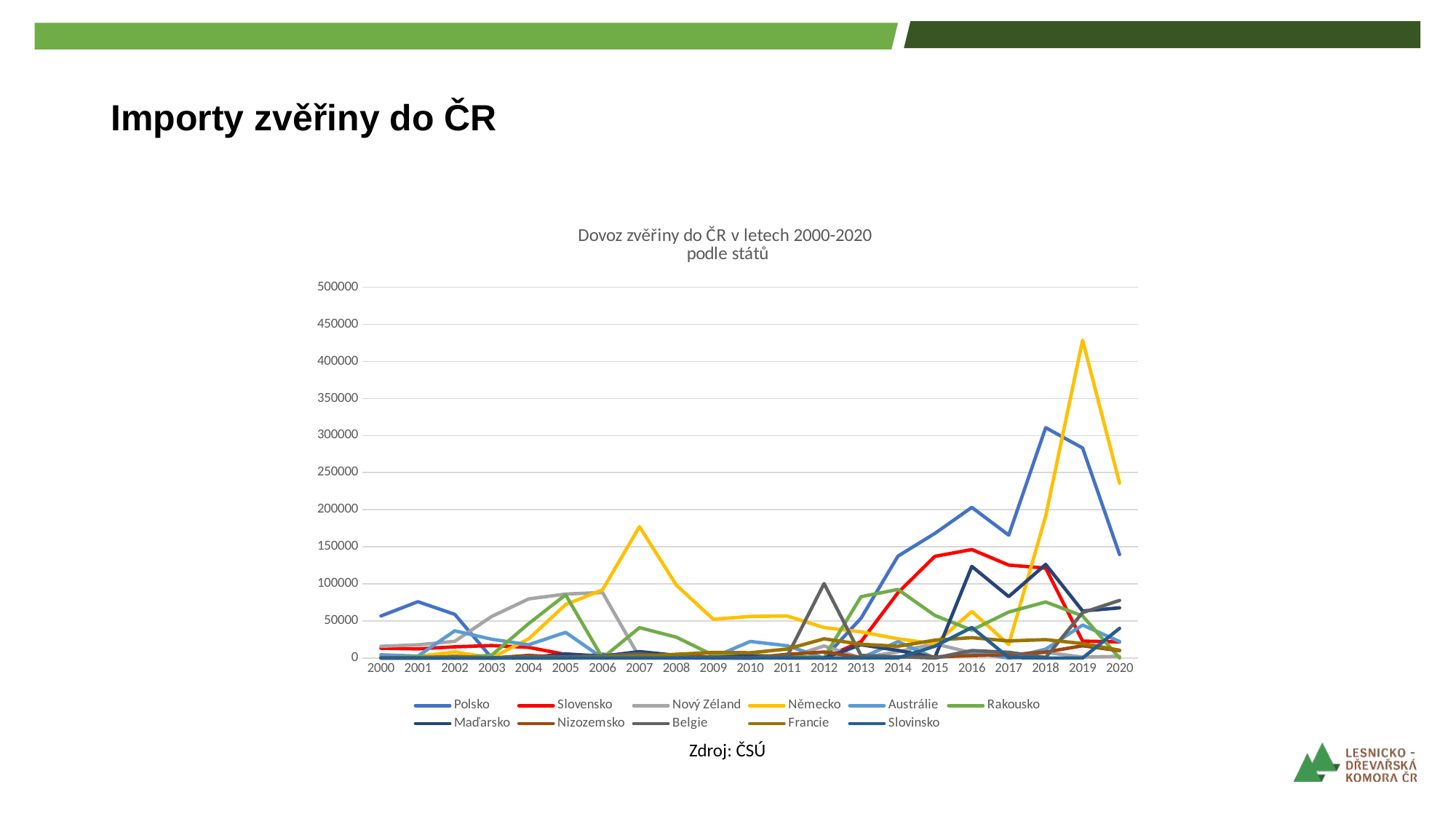

# Importy zvěřiny do ČR

### Chart: Dovoz zvěřiny do ČR v letech 2000-2020 podle států

| Category | Polsko | Slovensko | Nový Zéland | Německo | Austrálie | Rakousko | Maďarsko | Nizozemsko | Belgie | Francie | Slovinsko |
|---|---|---|---|---|---|---|---|---|---|---|---|
| 2000 | 56633.0 | 13064.0 | 15721.0 | 2062.0 | 4340.0 | 0.0 | 0.0 | 0.0 | 0.0 | 0.0 | 0.0 |
| 2001 | 75902.0 | 12267.0 | 17712.0 | 2218.0 | 2550.0 | 2099.0 | 0.0 | 0.0 | 0.0 | 0.0 | 0.0 |
| 2002 | 58848.0 | 15069.0 | 22546.0 | 8066.0 | 36603.0 | 0.0 | 0.0 | 0.0 | 0.0 | 2429.0 | 0.0 |
| 2003 | 0.0 | 16770.0 | 56021.0 | 267.0 | 25254.0 | 3806.0 | 0.0 | 0.0 | 0.0 | 0.0 | 0.0 |
| 2004 | 0.0 | 14266.0 | 79638.0 | 25756.0 | 17839.0 | 46353.0 | 683.0 | 3530.0 | 1431.0 | 29.0 | 0.0 |
| 2005 | 0.0 | 4725.0 | 86179.0 | 71963.0 | 34501.0 | 85201.0 | 5452.0 | 1030.0 | 1300.0 | 0.0 | 0.0 |
| 2006 | 5028.0 | 0.0 | 88288.0 | 91863.0 | 0.0 | 0.0 | 2442.0 | 187.0 | 2686.0 | 1129.0 | 0.0 |
| 2007 | 917.0 | 5475.0 | 879.0 | 177168.0 | 0.0 | 40883.0 | 8615.0 | 227.0 | 5624.0 | 2587.0 | 0.0 |
| 2008 | 2607.0 | 1606.0 | 0.0 | 98129.0 | 0.0 | 28008.0 | 3513.0 | 4524.0 | 1099.0 | 4949.0 | 0.0 |
| 2009 | 0.0 | 249.0 | 30.0 | 52202.0 | 849.0 | 3626.0 | 530.0 | 1072.0 | 0.0 | 7509.0 | 0.0 |
| 2010 | 0.0 | 12.0 | 5217.0 | 56014.0 | 22275.0 | 2905.0 | 2935.0 | 52.0 | 0.0 | 7034.0 | 0.0 |
| 2011 | 1763.0 | 2022.0 | 0.0 | 56629.0 | 16495.0 | 2232.0 | 0.0 | 4903.0 | 2202.0 | 12021.0 | 0.0 |
| 2012 | 0.0 | 5.0 | 16220.0 | 41010.0 | 0.0 | 617.0 | 0.0 | 8084.0 | 100356.0 | 25834.0 | 0.0 |
| 2013 | 53551.0 | 21873.0 | 19.0 | 35247.0 | 0.0 | 82667.0 | 17805.0 | 541.0 | 3370.0 | 18516.0 | 0.0 |
| 2014 | 137331.0 | 88001.0 | 8456.0 | 25903.0 | 21978.0 | 92428.0 | 10243.0 | 1528.0 | 1593.0 | 15809.0 | 0.0 |
| 2015 | 168015.0 | 137059.0 | 19112.0 | 19190.0 | 0.0 | 57351.0 | 485.0 | 1460.0 | 0.0 | 24037.0 | 15855.0 |
| 2016 | 203079.0 | 146280.0 | 6987.0 | 62689.0 | 7284.0 | 37526.0 | 123545.0 | 3154.0 | 10029.0 | 27406.0 | 41130.0 |
| 2017 | 165676.0 | 125295.0 | 2966.0 | 18120.0 | 0.0 | 61935.0 | 82783.0 | 4263.0 | 7662.0 | 22996.0 | 632.0 |
| 2018 | 310626.0 | 121219.0 | 7508.0 | 191315.0 | 11881.0 | 75501.0 | 126229.0 | 8041.0 | 702.0 | 24716.0 | 0.0 |
| 2019 | 283312.0 | 22745.0 | 1240.0 | 428694.0 | 44382.0 | 56689.0 | 63424.0 | 16424.0 | 61213.0 | 19460.0 | 0.0 |
| 2020 | 139525.0 | 21663.0 | 2176.0 | 235767.0 | 22251.0 | 0.0 | 67605.0 | 9910.0 | 77594.0 | 10507.0 | 39965.0 |
Zdroj: ČSÚ